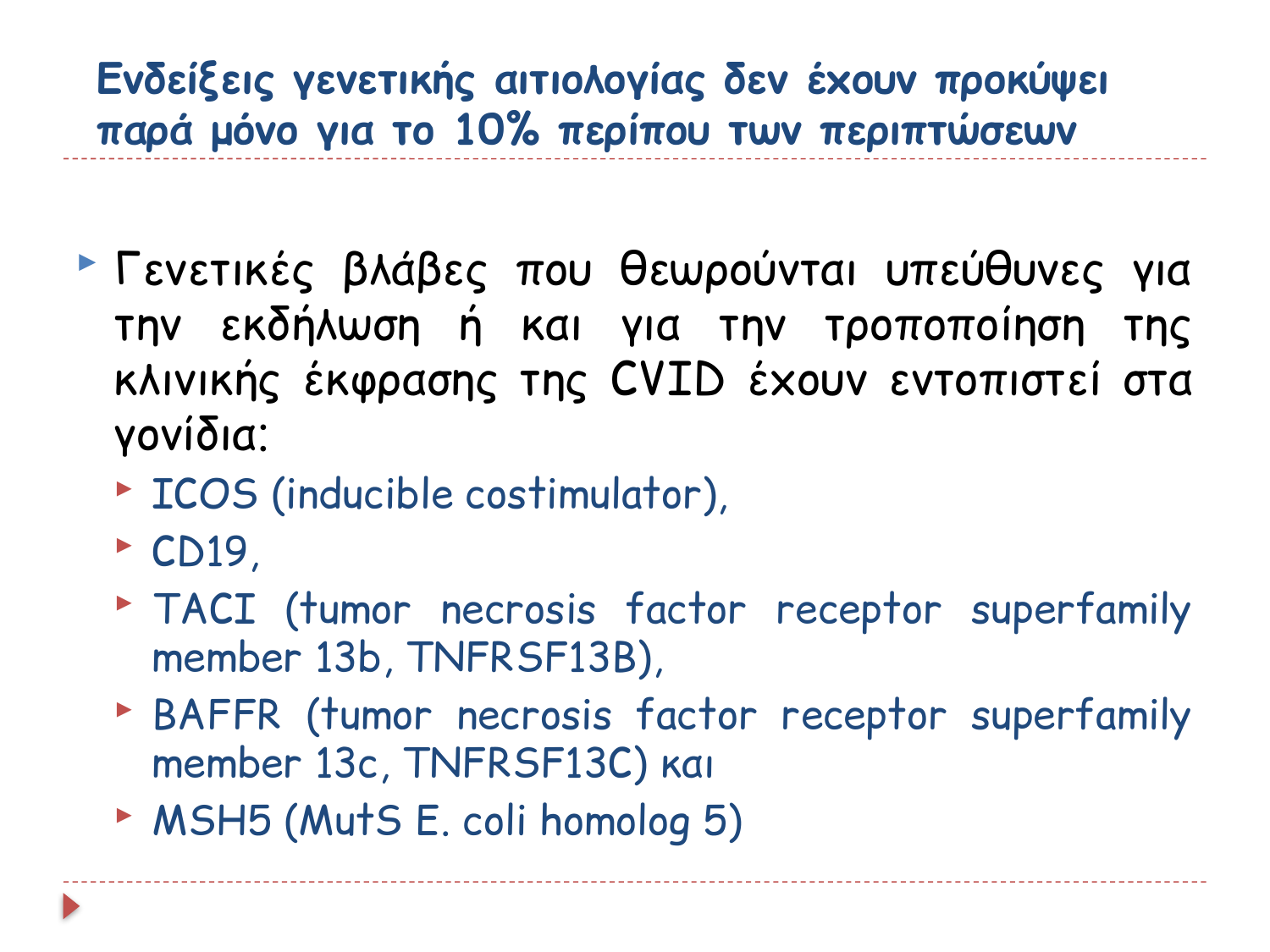

# Ενδείξεις γενετικής αιτιολογίας δεν έχουν προκύψει παρά μόνο για το 10% περίπου των περιπτώσεων
Γενετικές βλάβες που θεωρούνται υπεύθυνες για την εκδήλωση ή και για την τροποποίηση της κλινικής έκφρασης της CVID έχουν εντοπιστεί στα γονίδια:
ICOS (inducible costimulator),
CD19,
TACI (tumor necrosis factor receptor superfamily member 13b, TNFRSF13B),
BAFFR (tumor necrosis factor receptor superfamily member 13c, TNFRSF13C) και
MSH5 (MutS E. coli homolog 5)